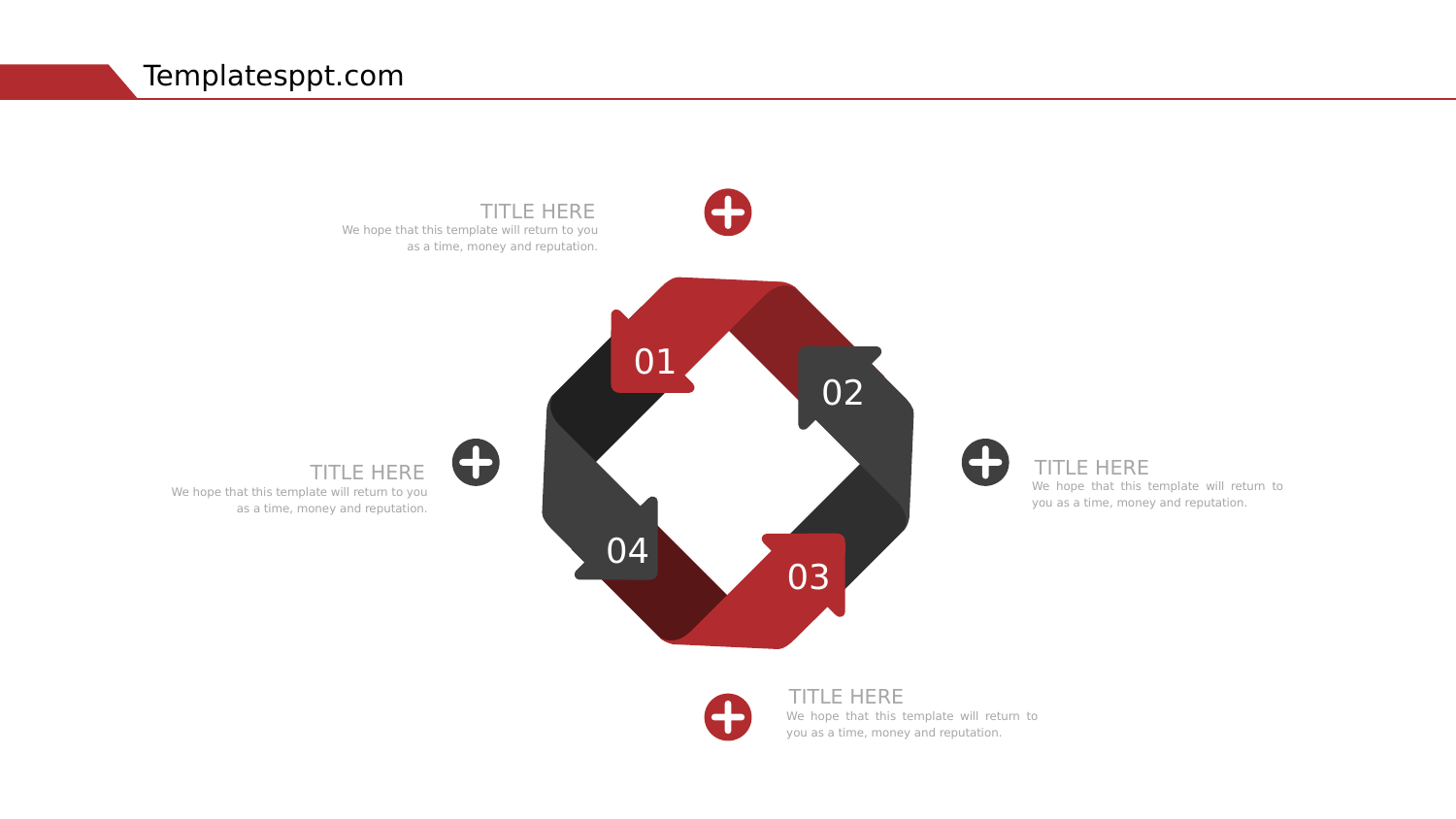

TITLE HERE

We hope that this template will return to you as a time, money and reputation.

01
02
04
03

TITLE HERE
TITLE HERE
We hope that this template will return to you as a time, money and reputation.
We hope that this template will return to you as a time, money and reputation.
TITLE HERE

We hope that this template will return to you as a time, money and reputation.